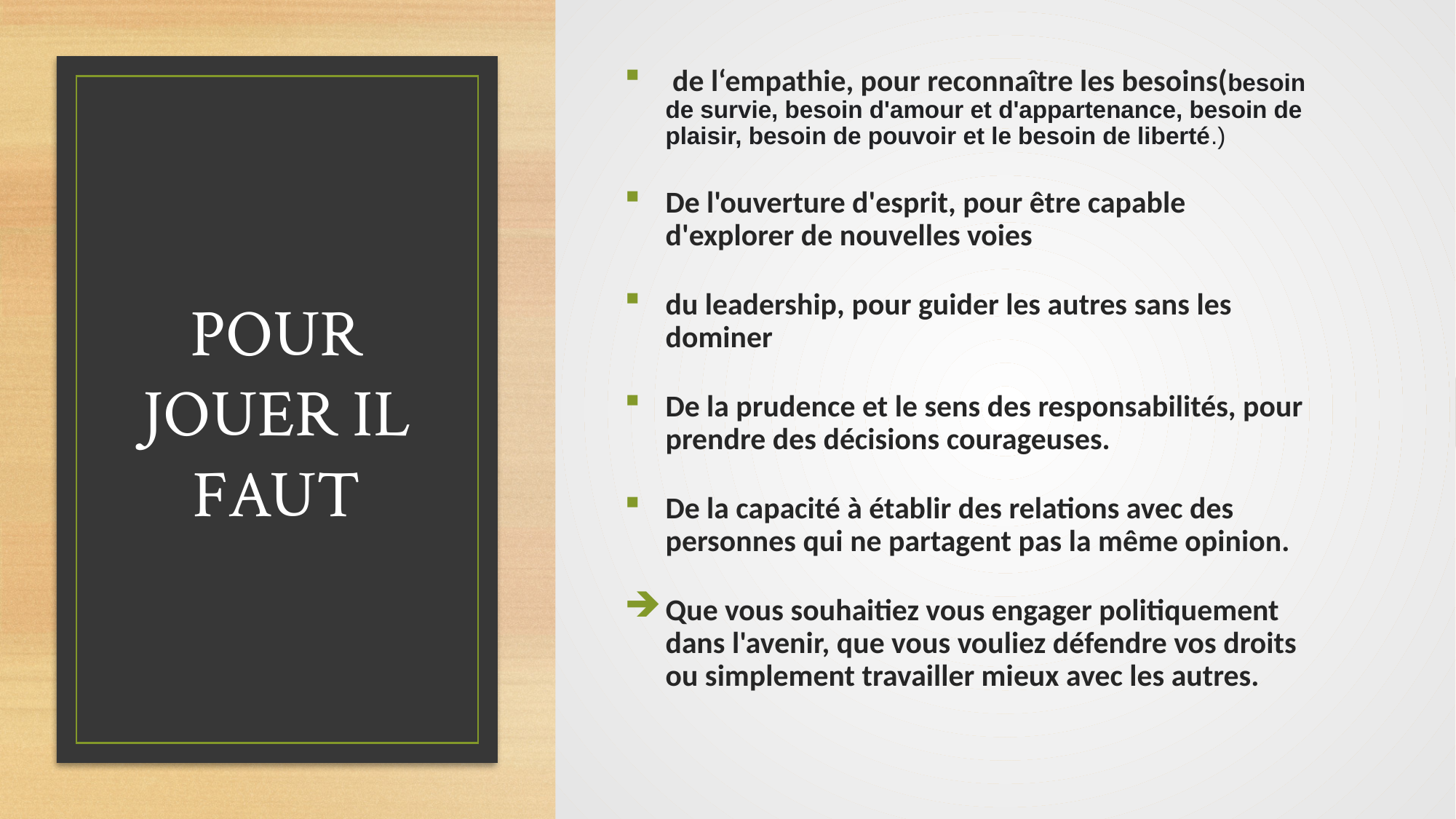

de l‘empathie, pour reconnaître les besoins(besoin de survie, besoin d'amour et d'appartenance, besoin de plaisir, besoin de pouvoir et le besoin de liberté.)
De l'ouverture d'esprit, pour être capable d'explorer de nouvelles voies
du leadership, pour guider les autres sans les dominer
De la prudence et le sens des responsabilités, pour prendre des décisions courageuses.
De la capacité à établir des relations avec des personnes qui ne partagent pas la même opinion.
Que vous souhaitiez vous engager politiquement dans l'avenir, que vous vouliez défendre vos droits ou simplement travailler mieux avec les autres.

# POUR JOUER IL FAUT